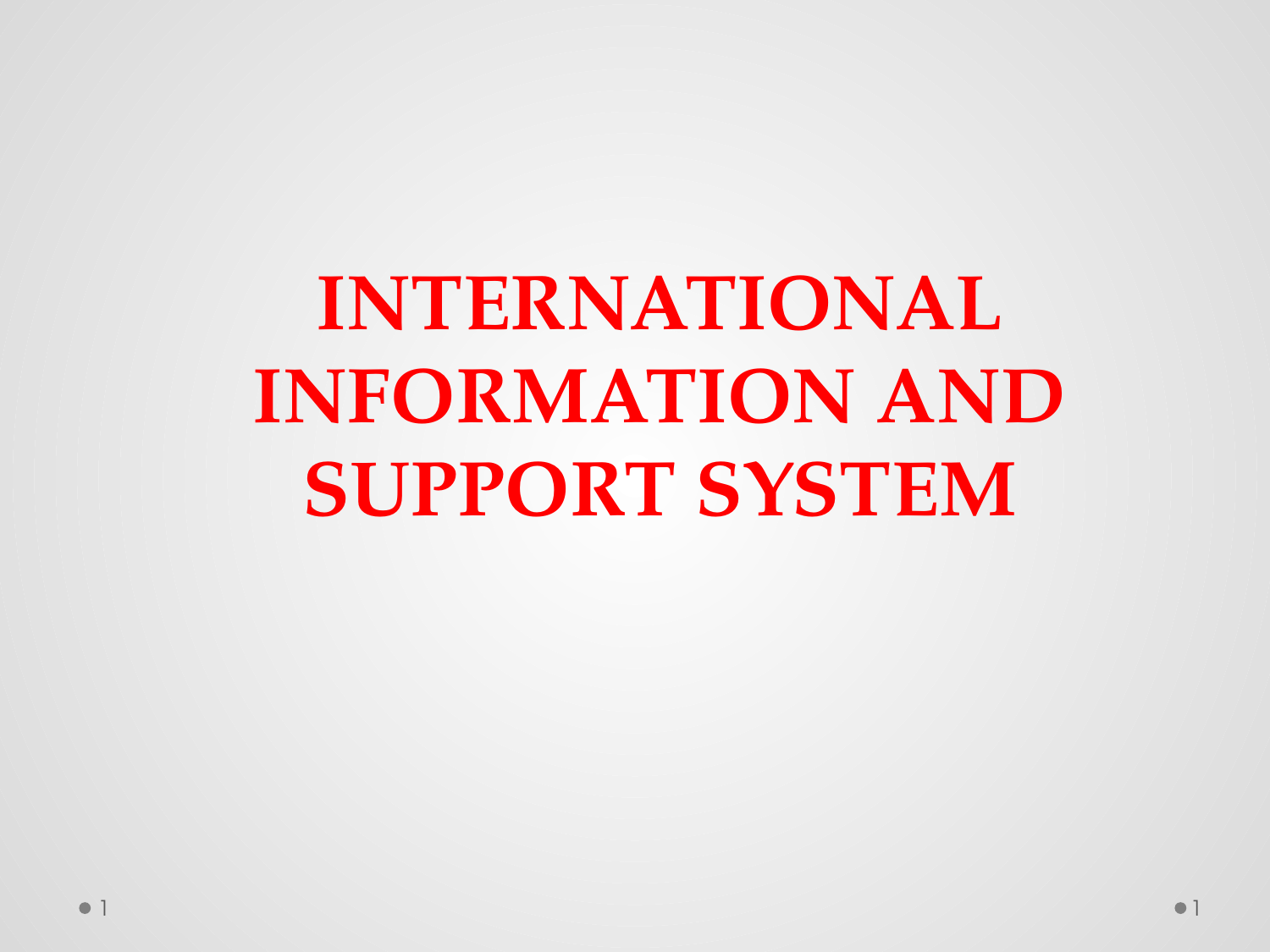

INTERNATIONAL INFORMATION AND SUPPORT SYSTEM
1
1